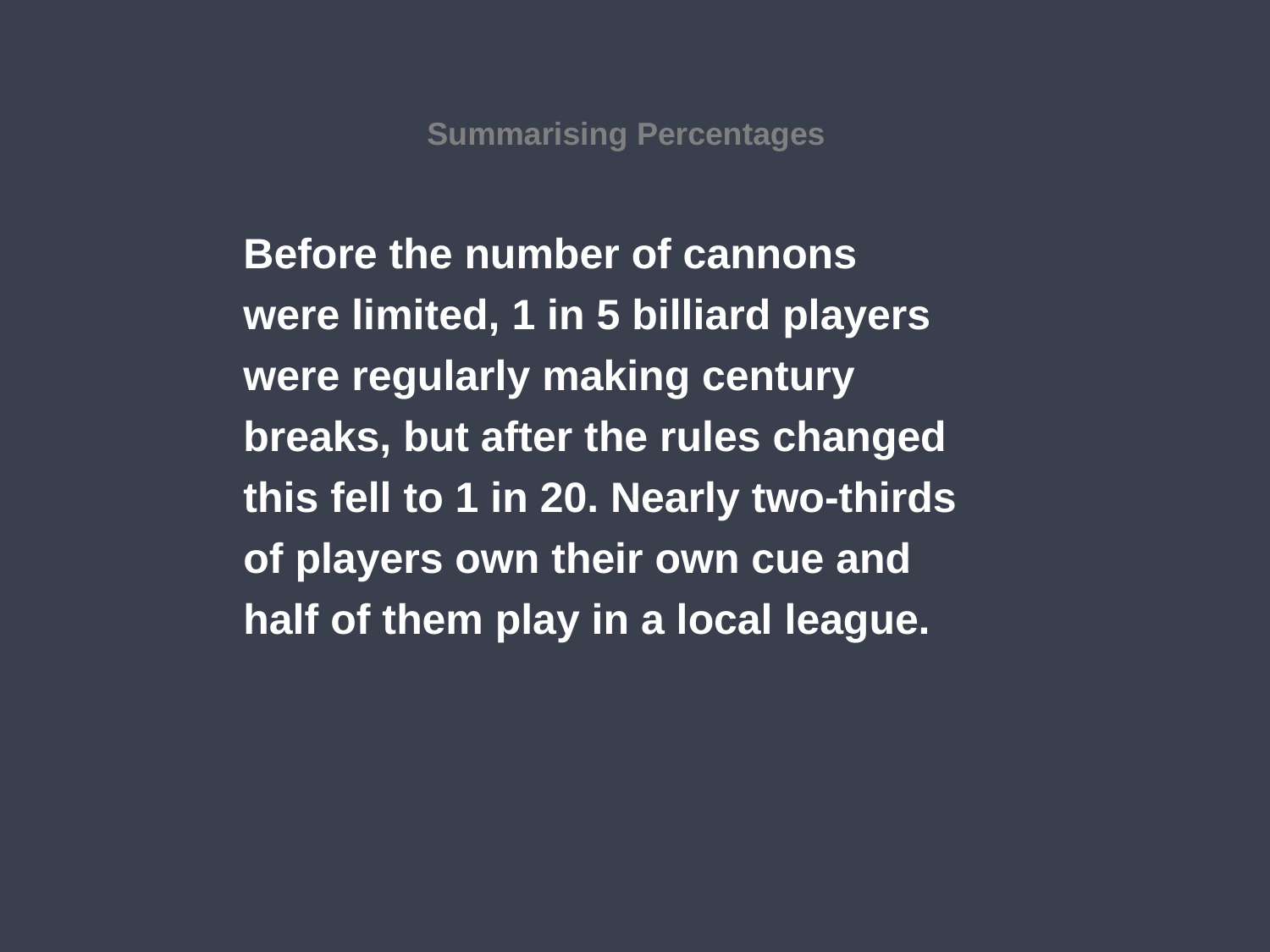

Summarising Percentages

Before the number of cannons were limited, 1 in 5 billiard players were regularly making century breaks, but after the rules changed this fell to 1 in 20. Nearly two-thirds of players own their own cue and half of them play in a local league.